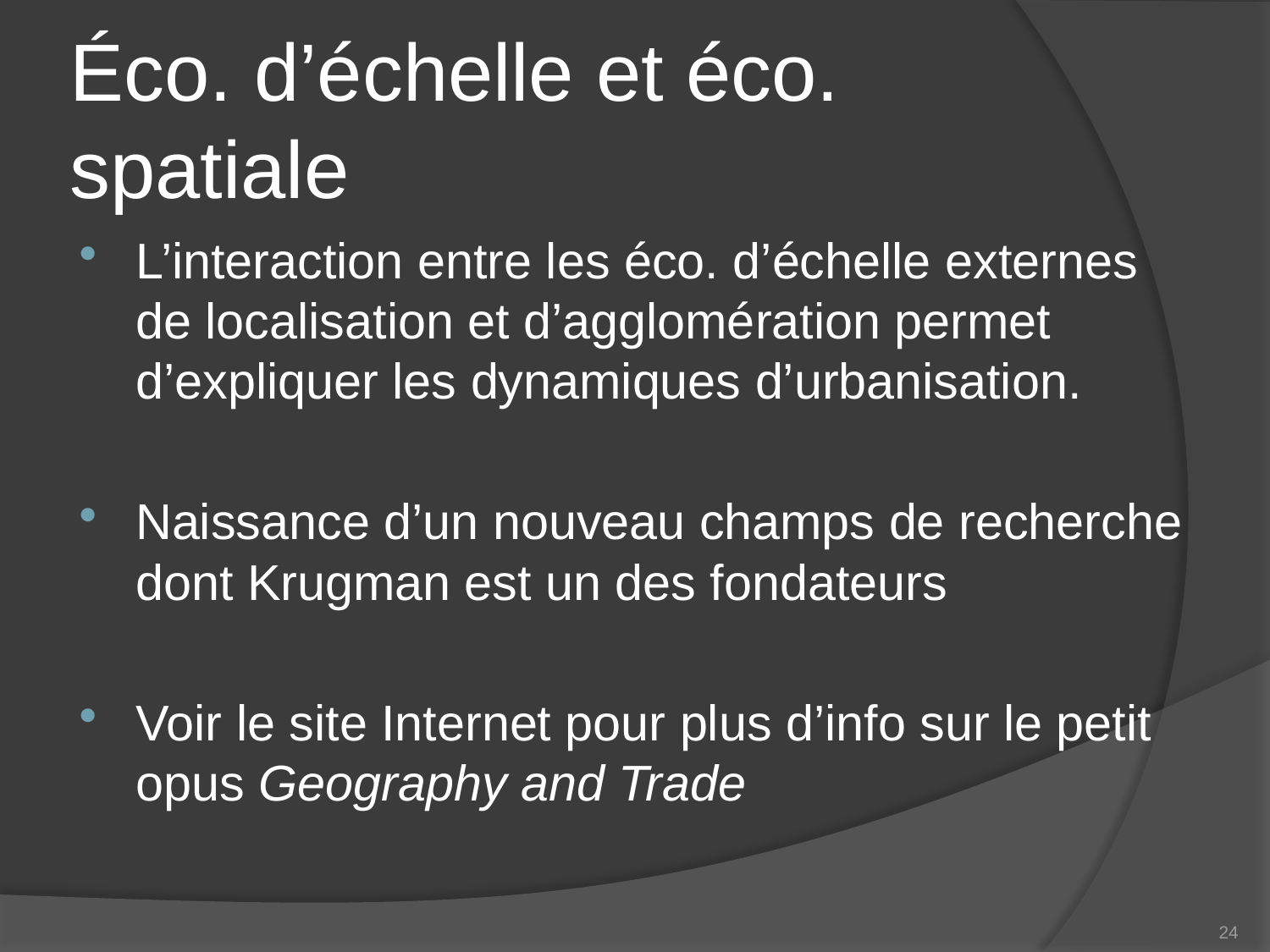

# Éco. d’échelle et éco. spatiale
L’interaction entre les éco. d’échelle externes de localisation et d’agglomération permet d’expliquer les dynamiques d’urbanisation.

Naissance d’un nouveau champs de recherche dont Krugman est un des fondateurs

Voir le site Internet pour plus d’info sur le petit opus Geography and Trade
24